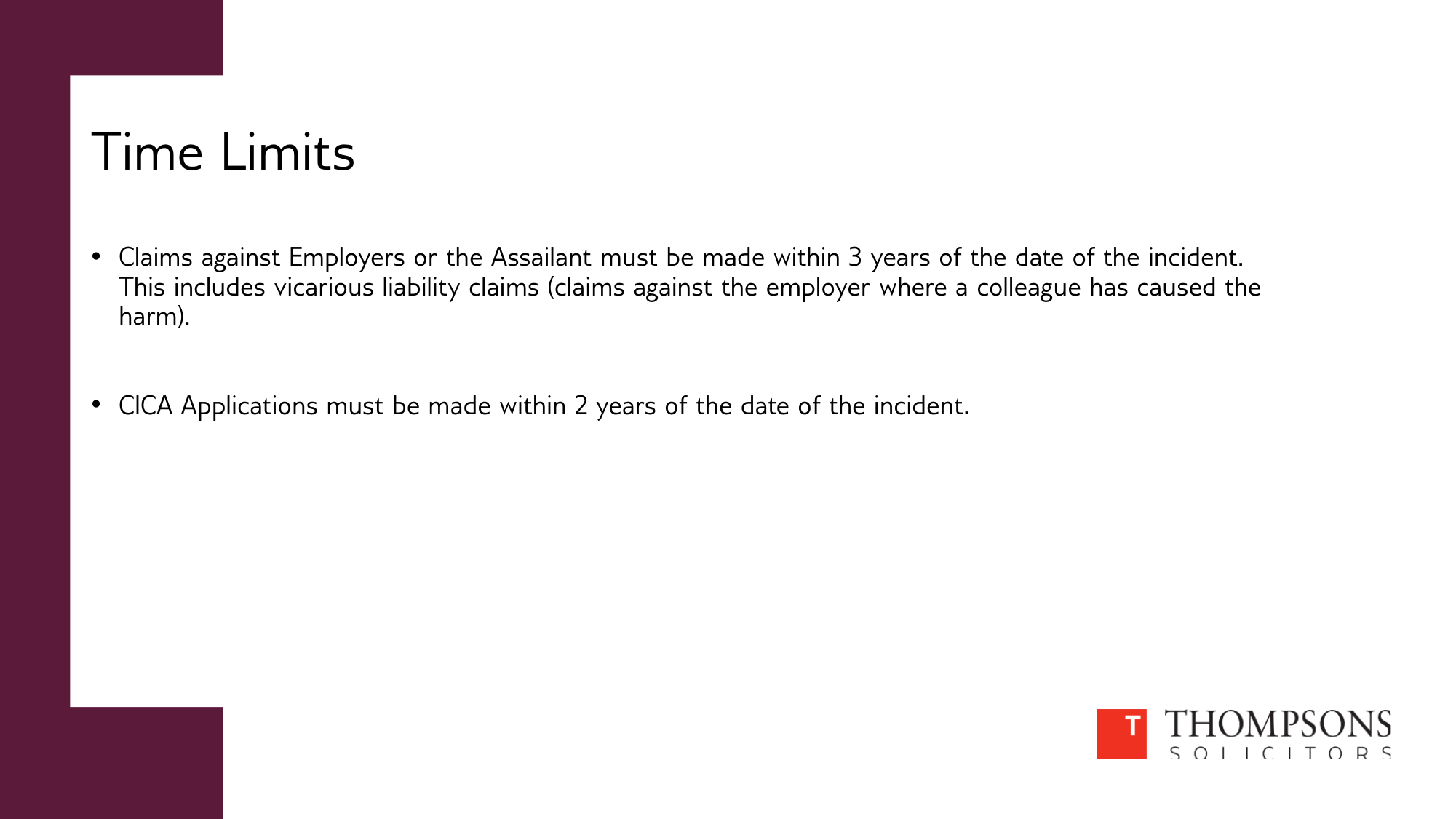

# Time Limits
Claims against Employers or the Assailant must be made within 3 years of the date of the incident.  This includes vicarious liability claims (claims against the employer where a colleague has caused the harm).

CICA Applications must be made within 2 years of the date of the incident.